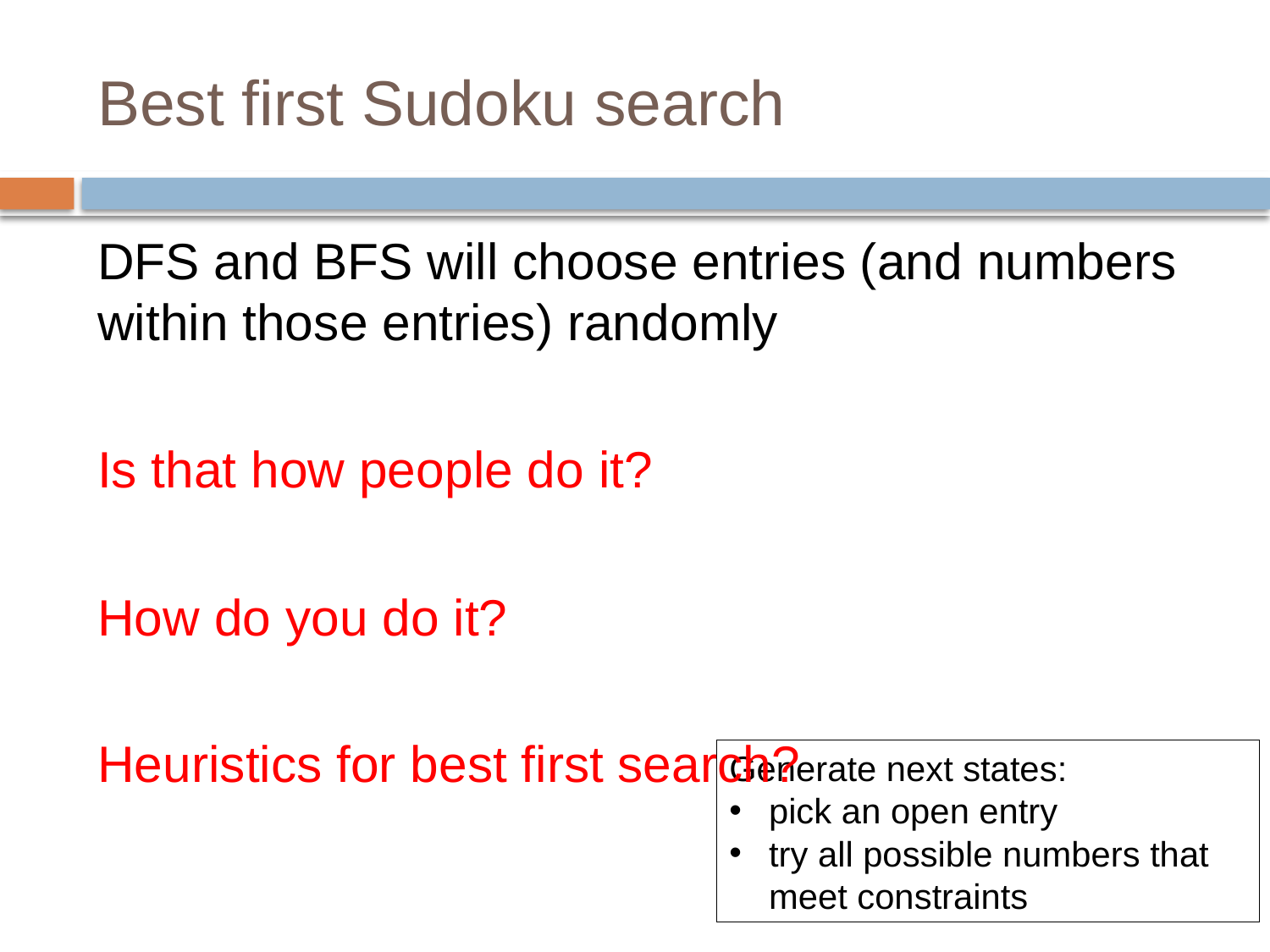

# Best first Sudoku search
DFS and BFS will choose entries (and numbers within those entries) randomly

Is that how people do it?

How do you do it?

Heuristics for best first search?
Generate next states:
pick an open entry
try all possible numbers that meet constraints